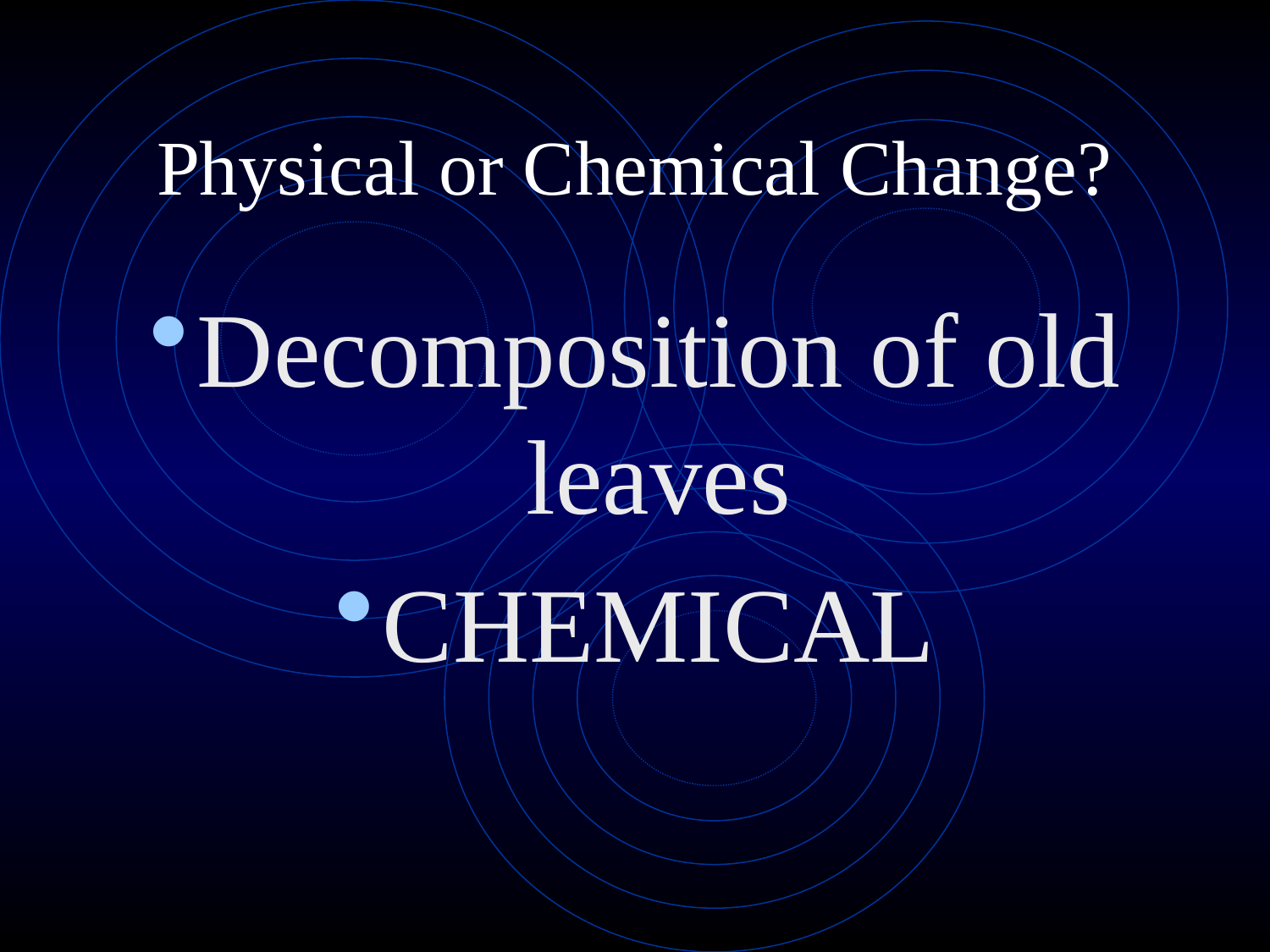

Physical or Chemical Change?
Decomposition of old leaves
CHEMICAL